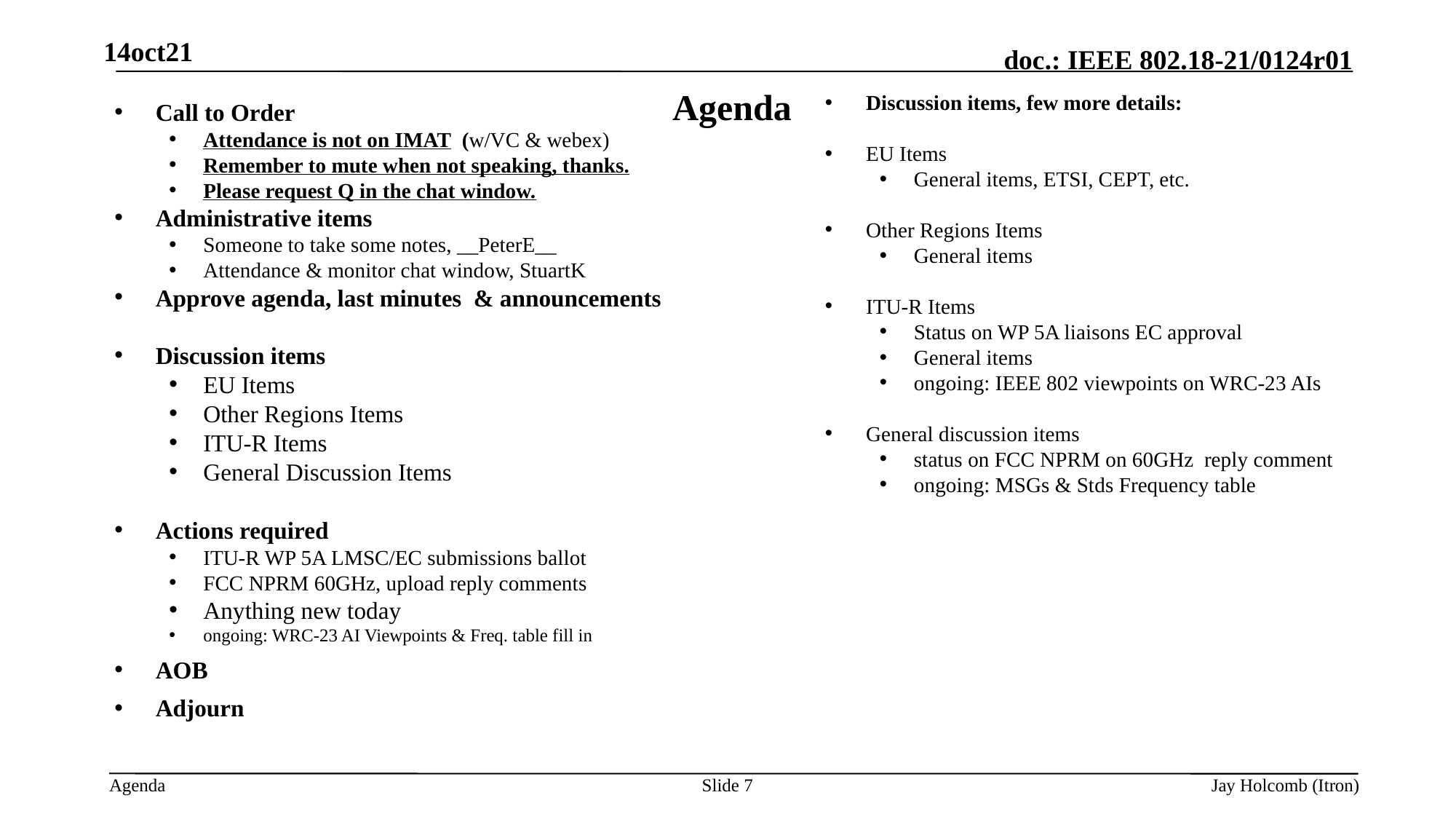

14oct21
# Agenda
Discussion items, few more details:

EU Items
General items, ETSI, CEPT, etc.

Other Regions Items
General items

ITU-R Items
Status on WP 5A liaisons EC approval
General items
ongoing: IEEE 802 viewpoints on WRC-23 AIs

General discussion items
status on FCC NPRM on 60GHz  reply comment
ongoing: MSGs & Stds Frequency table

Call to Order
Attendance is not on IMAT  (w/VC & webex)
Remember to mute when not speaking, thanks.
Please request Q in the chat window.
Administrative items
Someone to take some notes, __PeterE__
Attendance & monitor chat window, StuartK
Approve agenda, last minutes  & announcements

Discussion items
EU Items
Other Regions Items
ITU-R Items
General Discussion Items

Actions required
ITU-R WP 5A LMSC/EC submissions ballot
FCC NPRM 60GHz, upload reply comments
Anything new today
ongoing: WRC-23 AI Viewpoints & Freq. table fill in
AOB
Adjourn
Slide 7
Jay Holcomb (Itron)